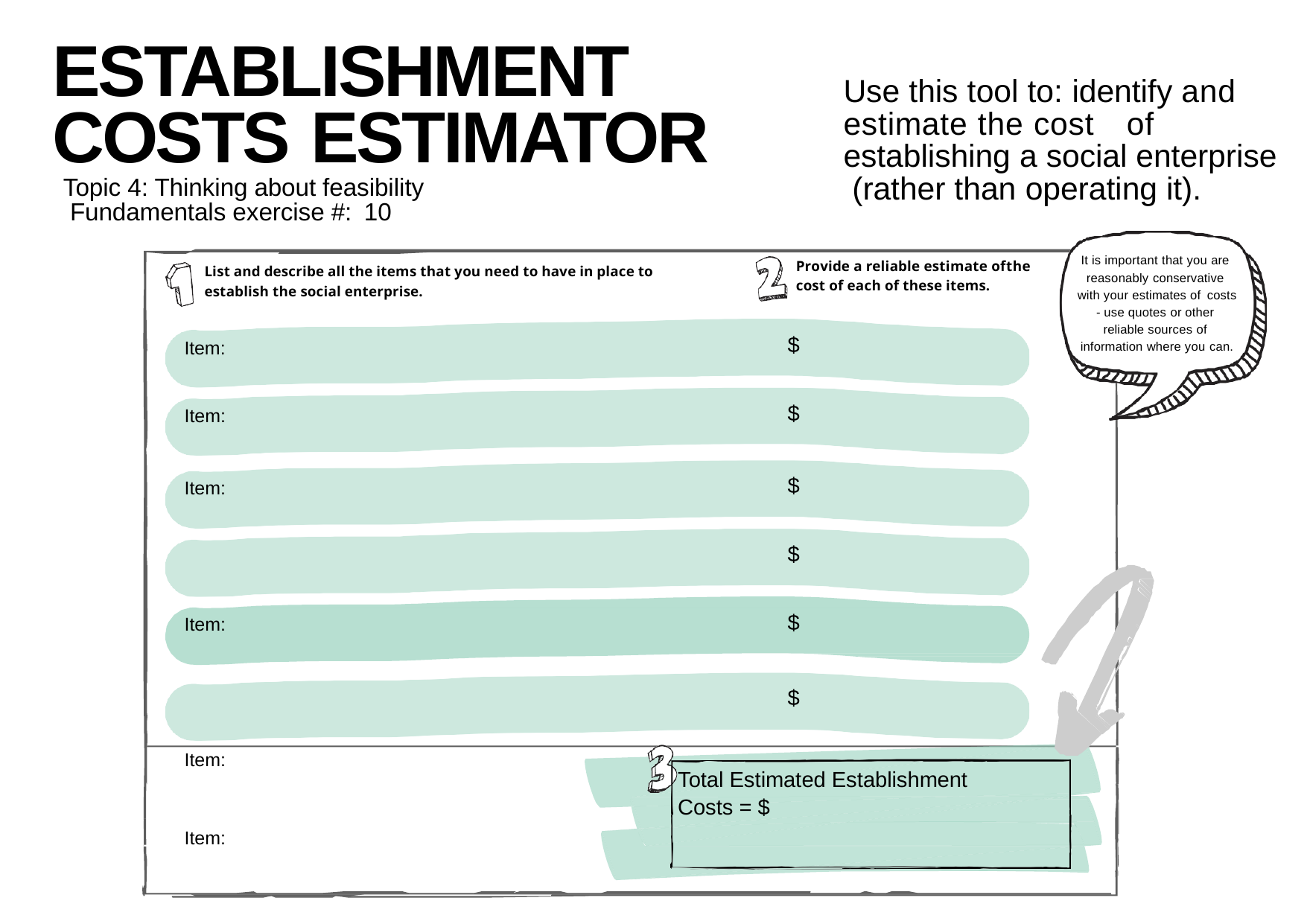

# ESTABLISHMENT  COSTS ESTIMATOR
Topic 4: Thinking about feasibility  Fundamentals exercise #: 10
Use this tool to: identify and  estimate the cost	of  establishing a social enterprise  (rather than operating it).

It is important that you are  reasonably conservative  with your estimates of costs
- use quotes or other  reliable sources of  information where you can.

Provide a reliable estimate ofthe  cost of each of these items.

List and describe all the items that you need to have in place to  establish the social enterprise.

Item:

$
$
Item:
Item:  Item:  Item:

Item:
$
$

$
$

Total Estimated Establishment  Costs = $